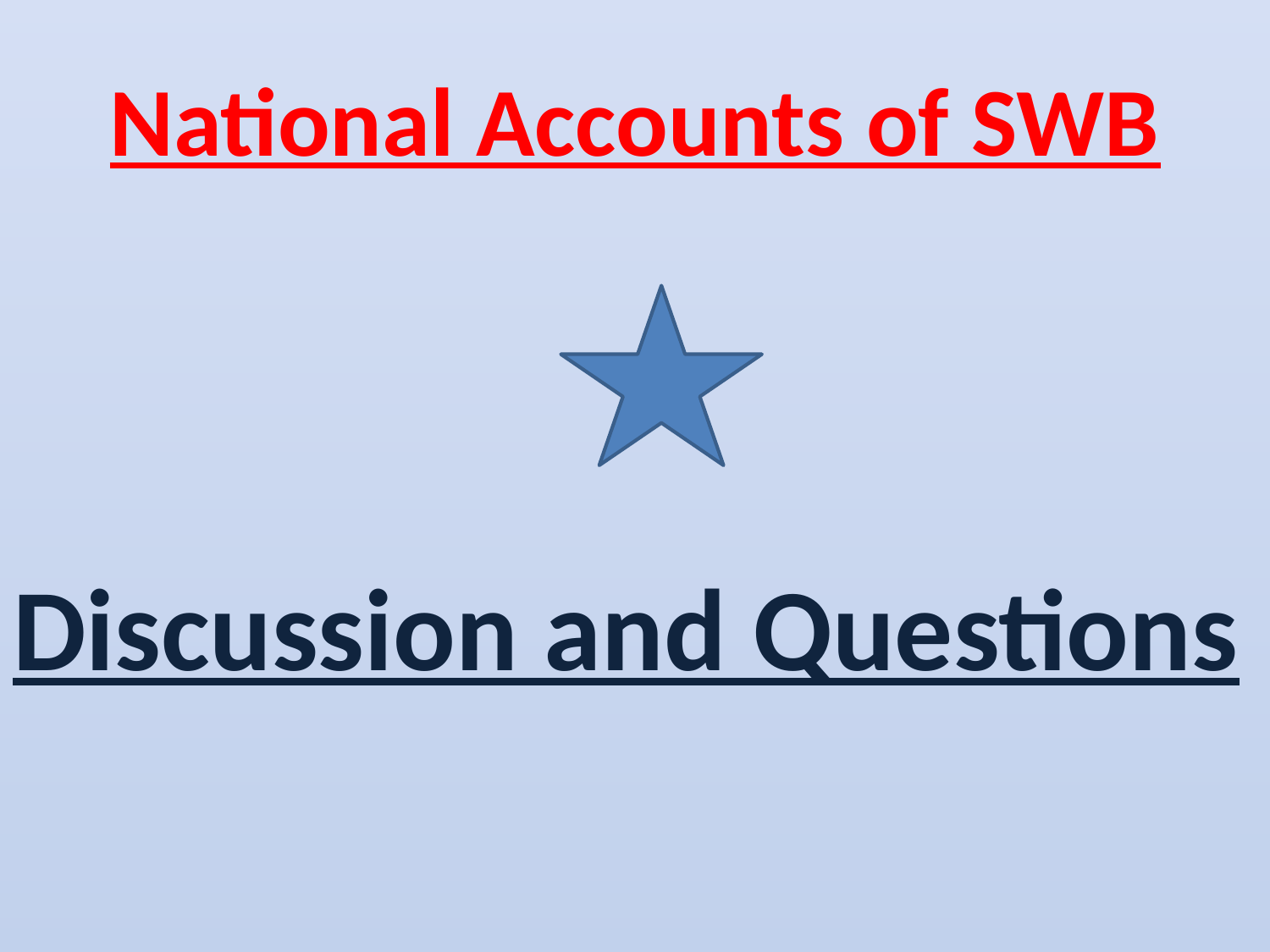

# National Accounts of SWB

Discussion and Questions